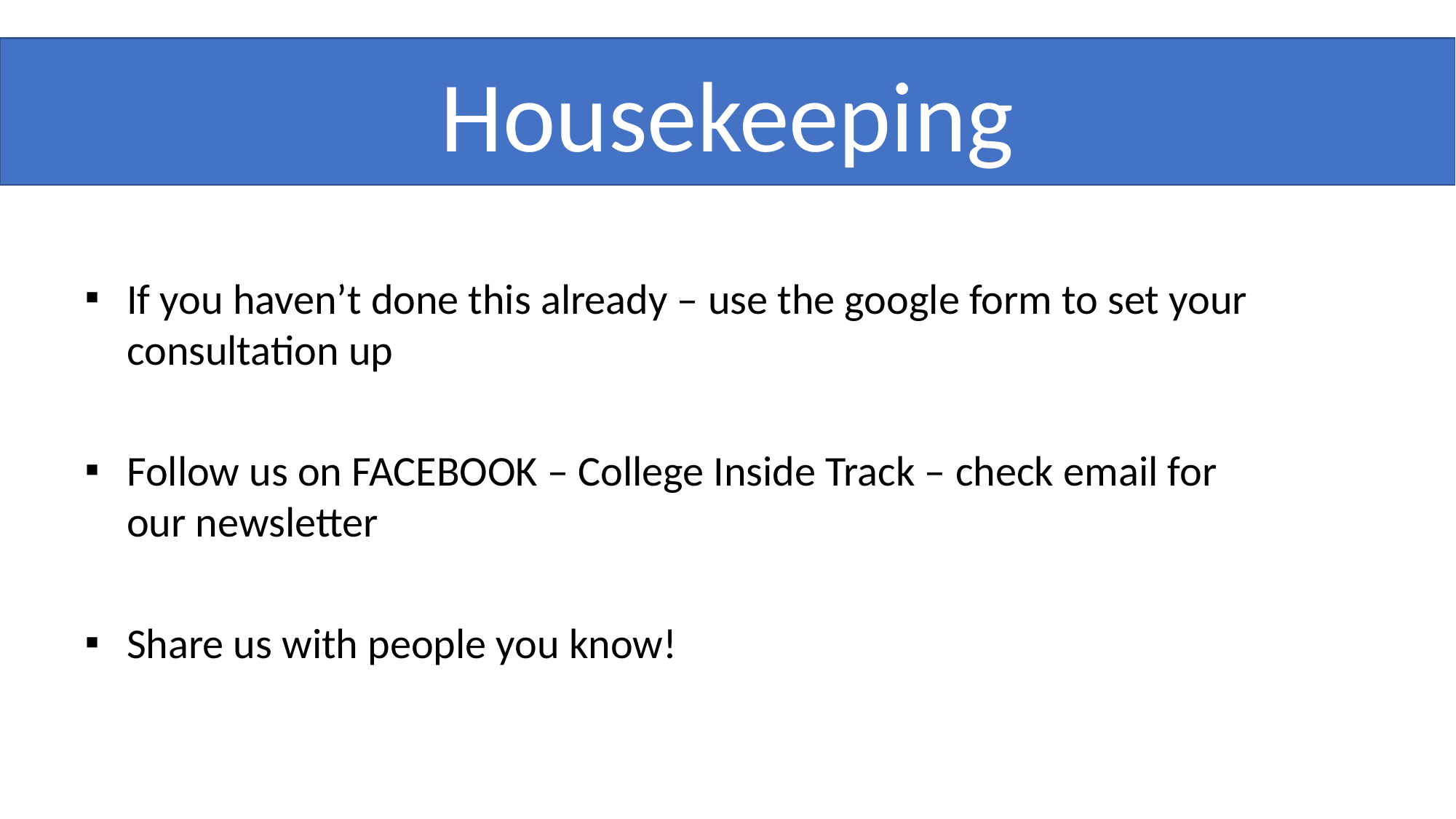

Housekeeping
If you haven’t done this already – use the google form to set your consultation up

Follow us on FACEBOOK – College Inside Track – check email for our newsletter

Share us with people you know!